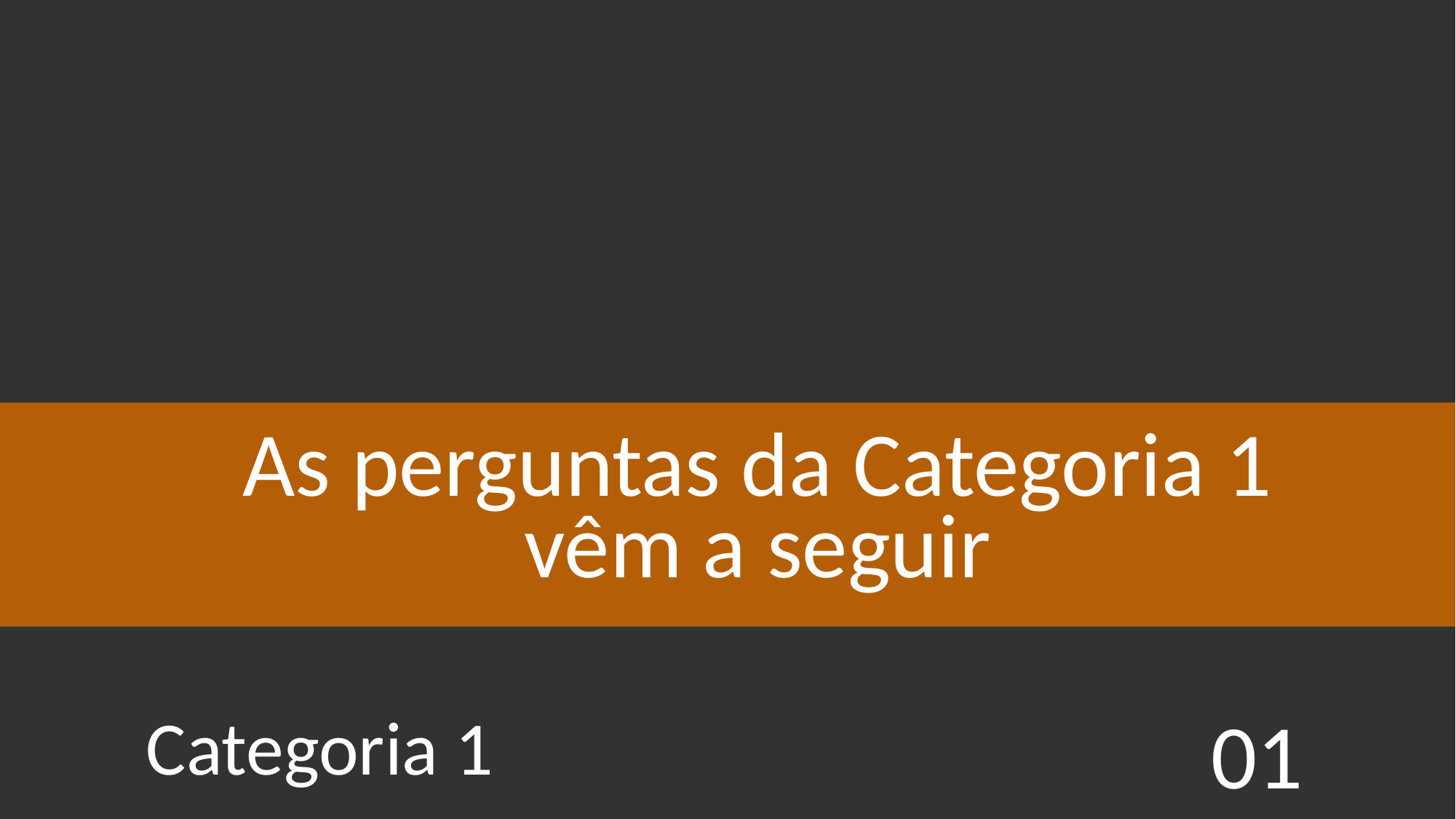

# As perguntas da Categoria 1 vêm a seguir
Categoria 1
01